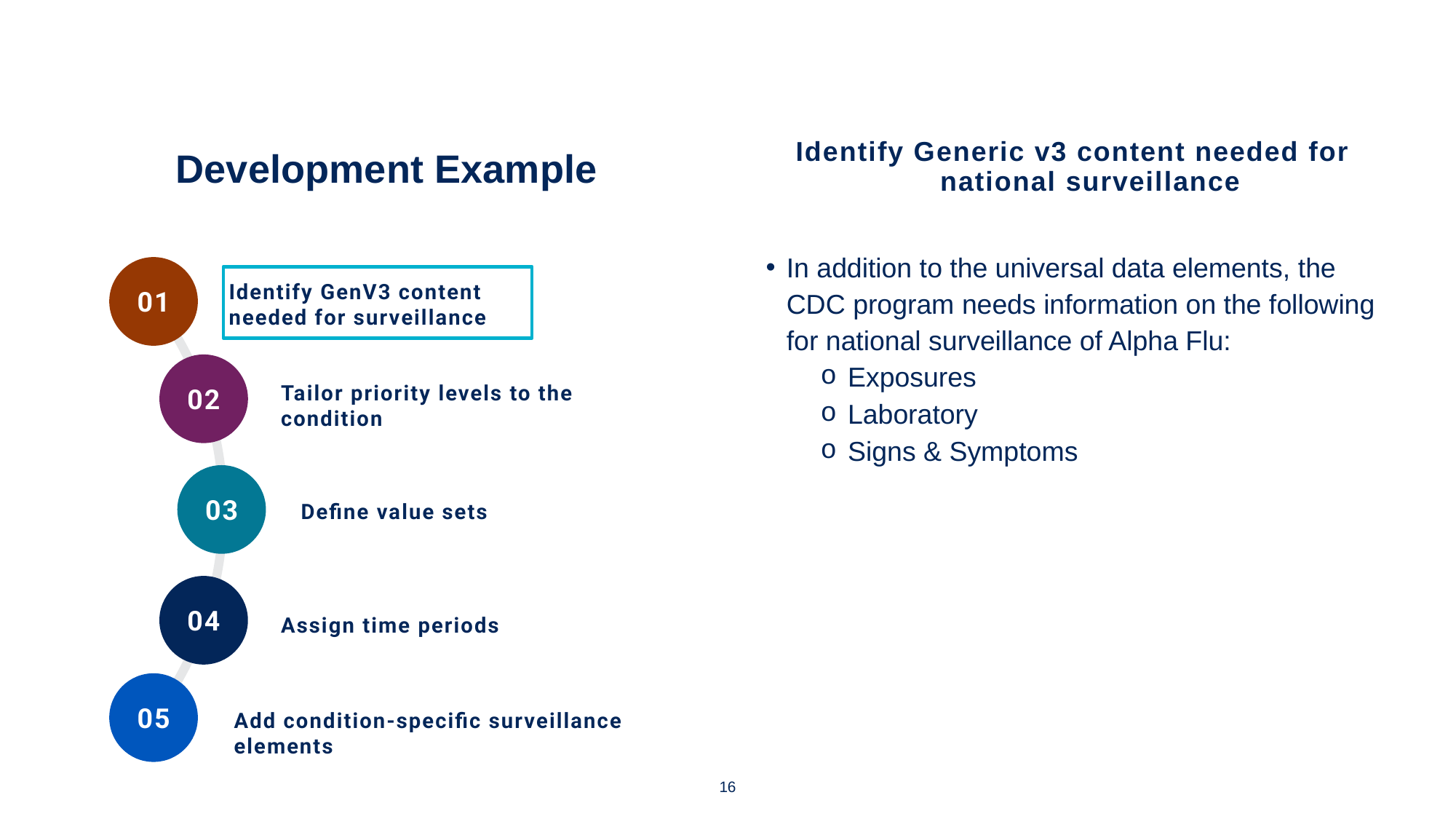

# Development Example
Identify Generic v3 content needed for national surveillance
In addition to the universal data elements, the CDC program needs information on the following for national surveillance of Alpha Flu:
Exposures
Laboratory
Signs & Symptoms

Identify GenV3 content needed for surveillance
01

Tailor priority levels to the condition
02

03
Define value sets

04
Assign time periods

05
Add condition-specific surveillance elements

16